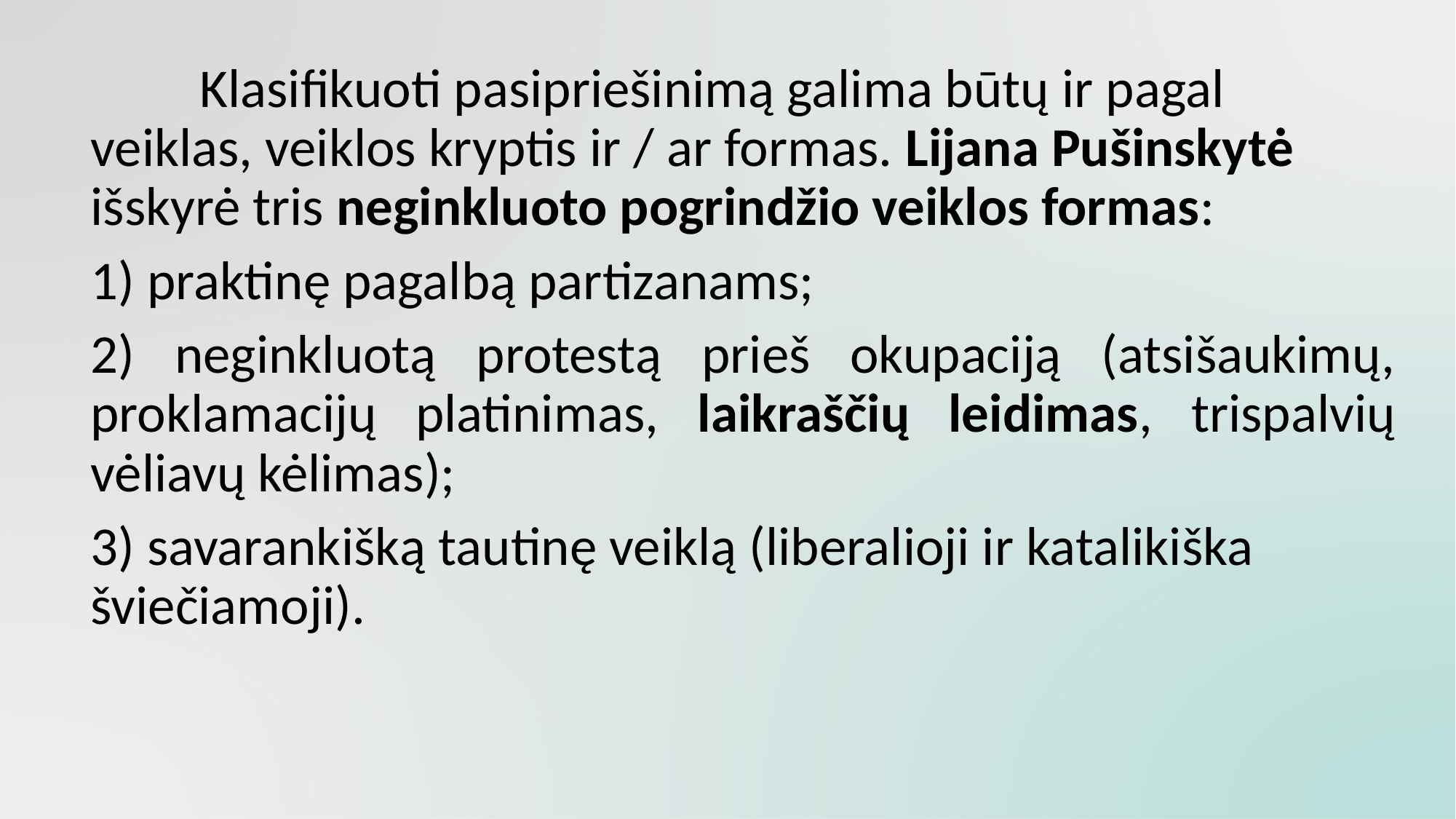

Klasifikuoti pasipriešinimą galima būtų ir pagal veiklas, veiklos kryptis ir / ar formas. Lijana Pušinskytė išskyrė tris neginkluoto pogrindžio veiklos formas:
	1) praktinę pagalbą partizanams;
	2) neginkluotą protestą prieš okupaciją (atsišaukimų, proklamacijų platinimas, laikraščių leidimas, trispalvių vėliavų kėlimas);
	3) savarankišką tautinę veiklą (liberalioji ir katalikiška šviečiamoji).